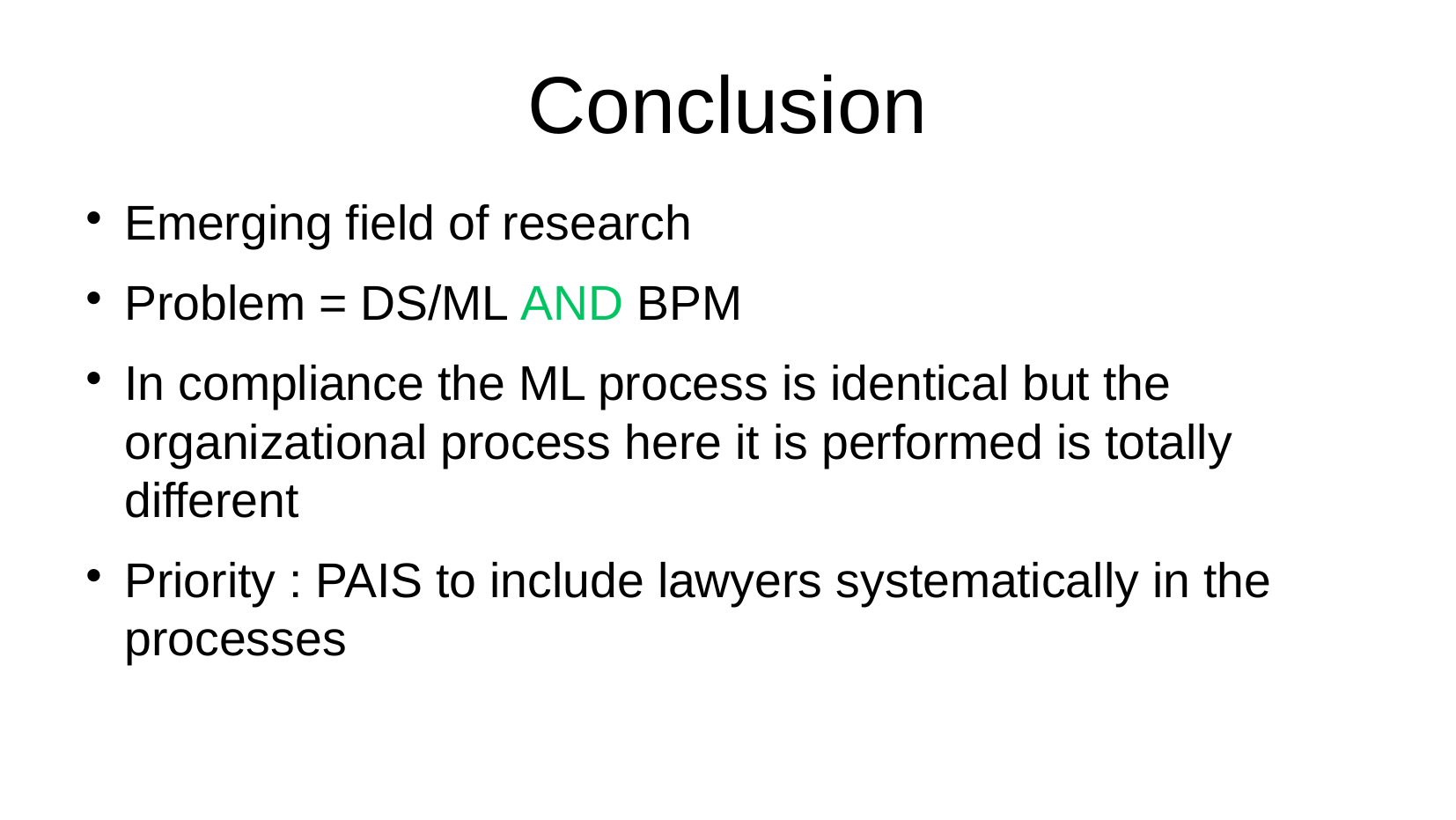

Conclusion
Emerging field of research
Problem = DS/ML AND BPM
In compliance the ML process is identical but the organizational process here it is performed is totally different
Priority : PAIS to include lawyers systematically in the processes